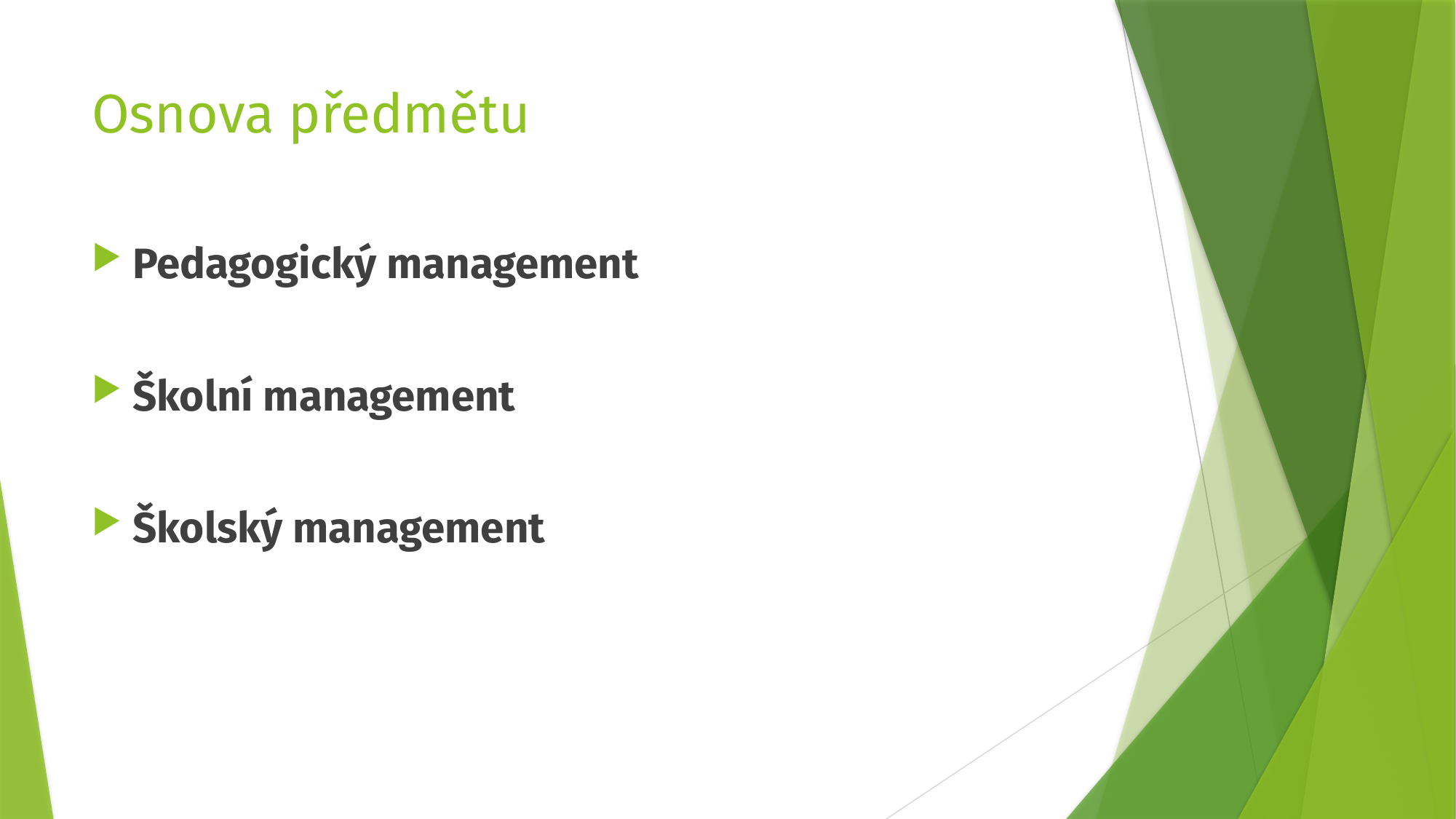

# Osnova předmětu
Pedagogický management

Školní management

Školský management